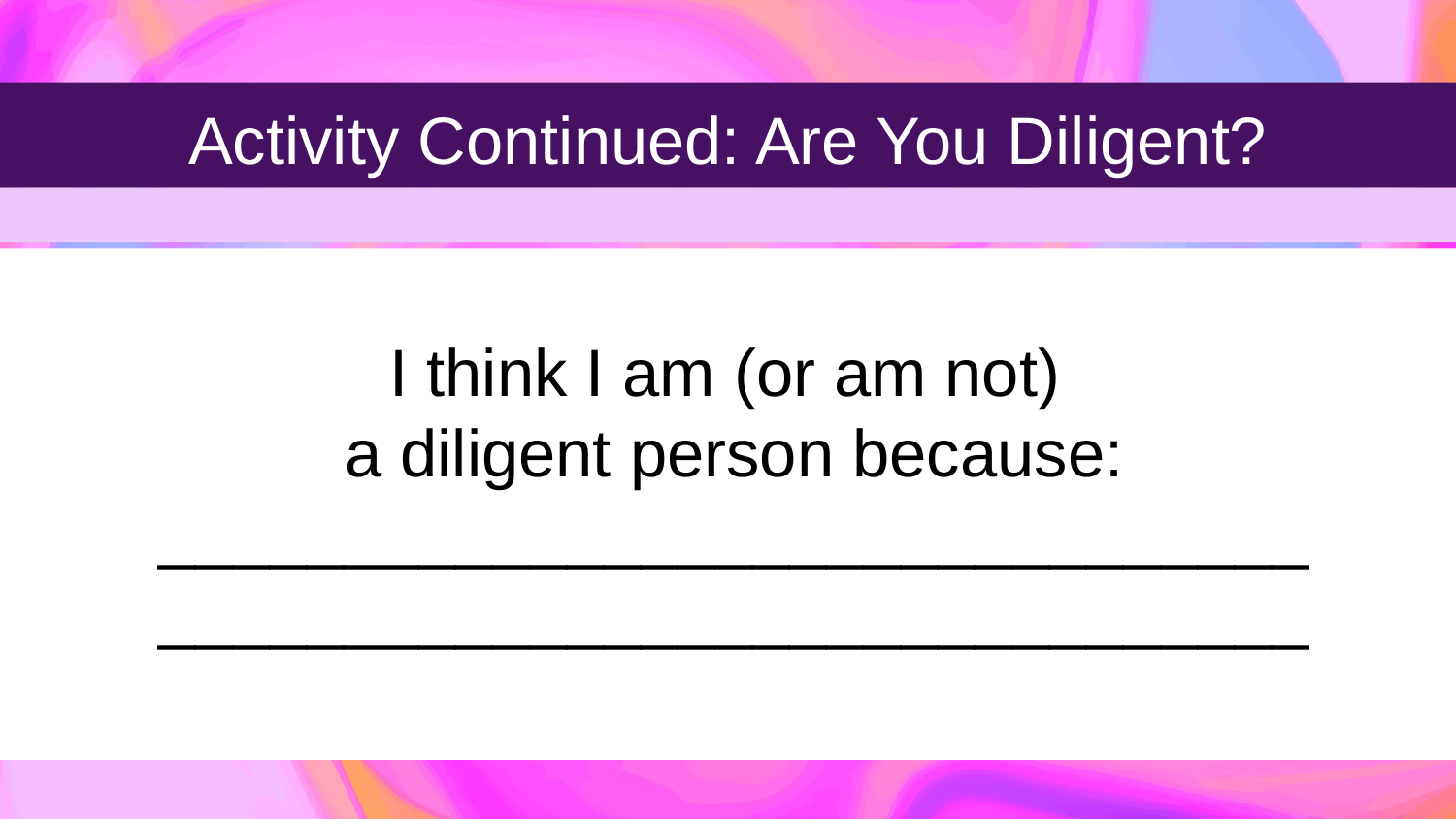

# Activity Continued: Are You Diligent?
I think I am (or am not)
a diligent person because: ______________________________________________________________